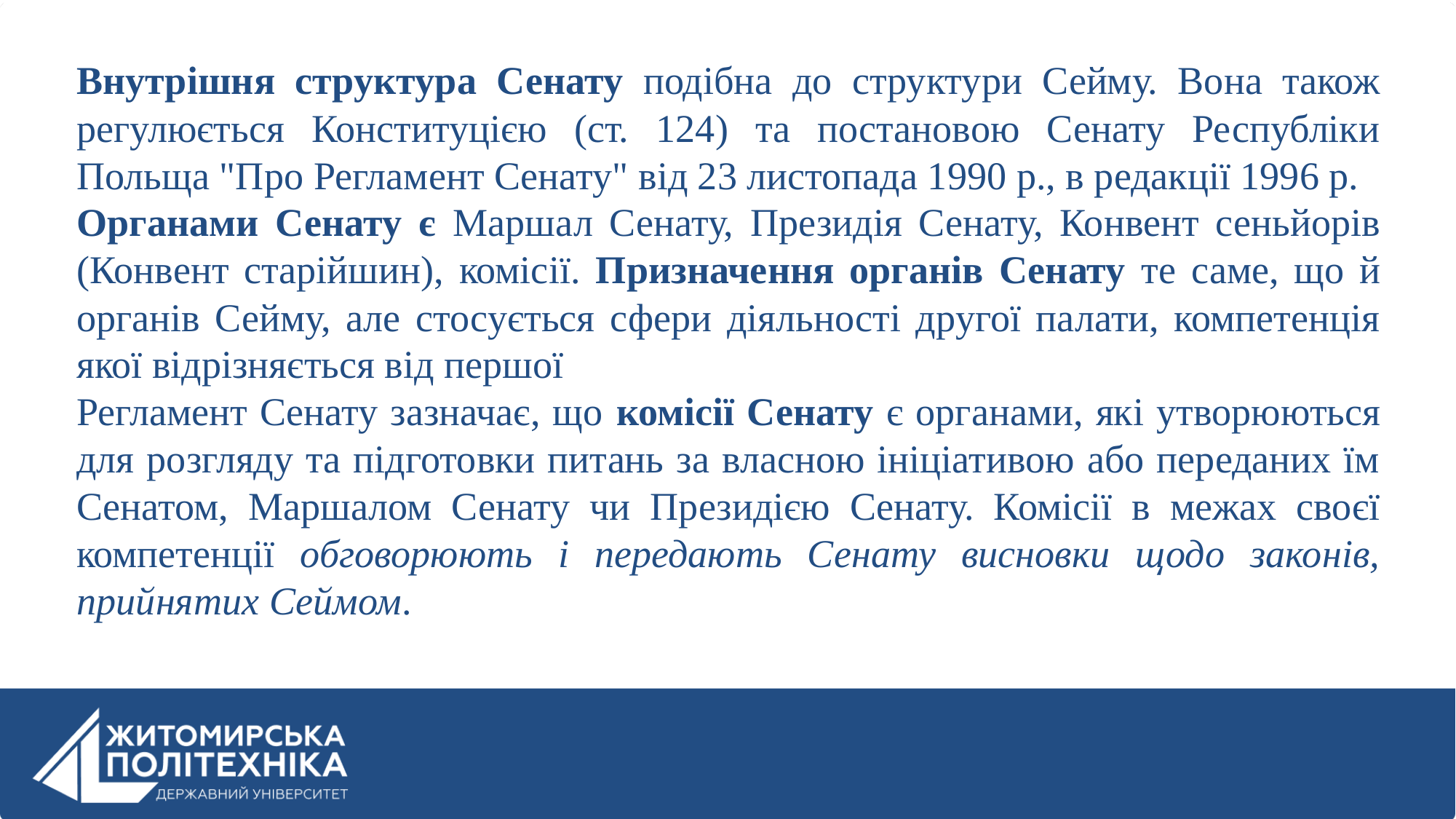

Внутрішня структура Сенату подібна до структури Сейму. Вона також регулюється Конституцією (ст. 124) та постановою Сенату Республіки Польща "Про Регламент Сенату" від 23 листопада 1990 р., в редакції 1996 р.
Органами Сенату є Маршал Сенату, Президія Сенату, Конвент сеньйорів (Конвент старійшин), комісії. Призначення органів Сенату те саме, що й органів Сейму, але стосується сфери діяльності другої палати, компетенція якої відрізняється від першої
Регламент Сенату зазначає, що комісії Сенату є органами, які утворюються для розгляду та підготовки питань за власною ініціативою або переданих їм Сенатом, Маршалом Сенату чи Президією Сенату. Комісії в межах своєї компетенції обговорюють і передають Сенату висновки щодо законів, прийнятих Сеймом.